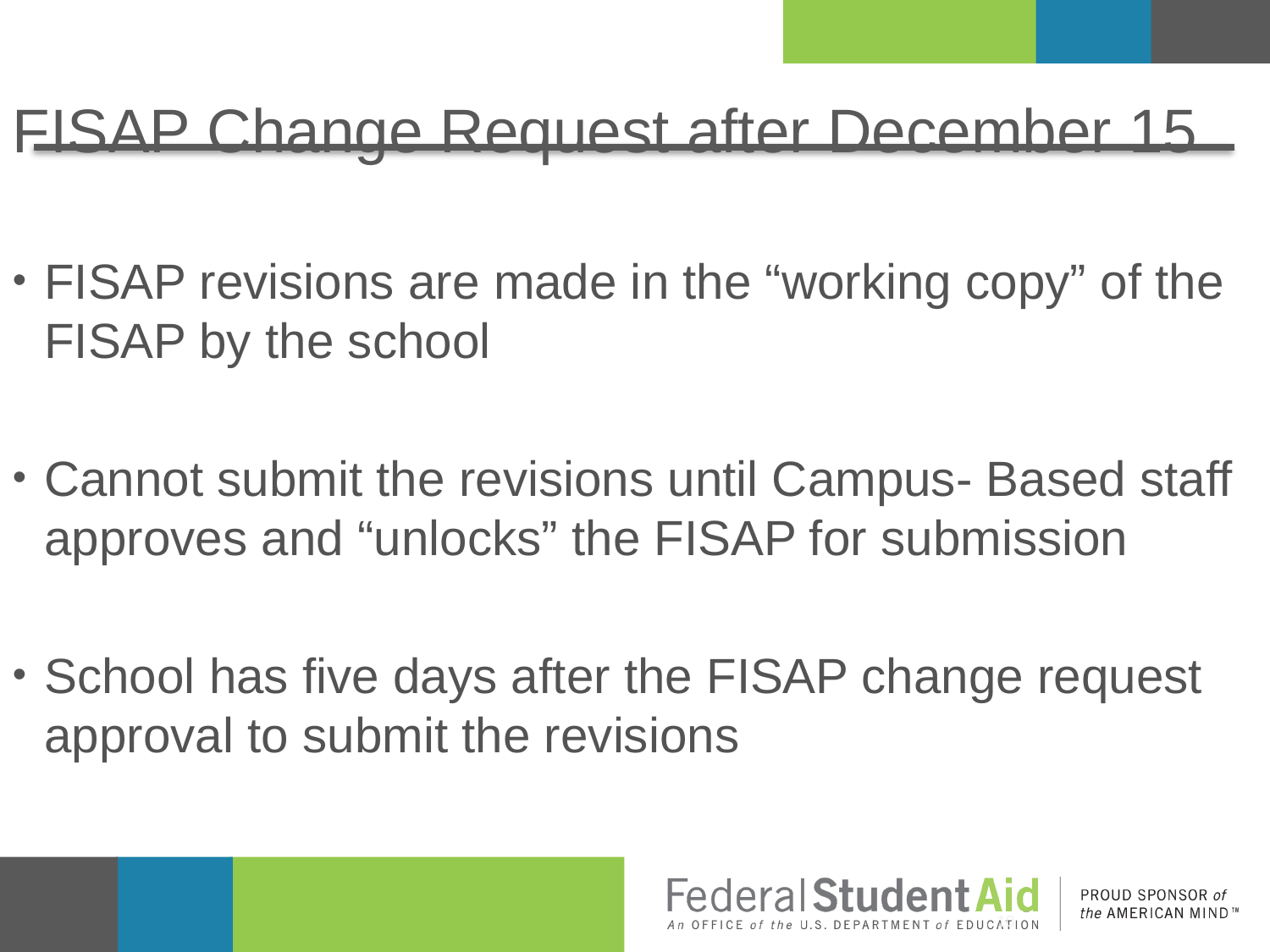

# FISAP Change Request after December 15
FISAP revisions are made in the “working copy” of the FISAP by the school

Cannot submit the revisions until Campus- Based staff approves and “unlocks” the FISAP for submission

School has five days after the FISAP change request approval to submit the revisions

10